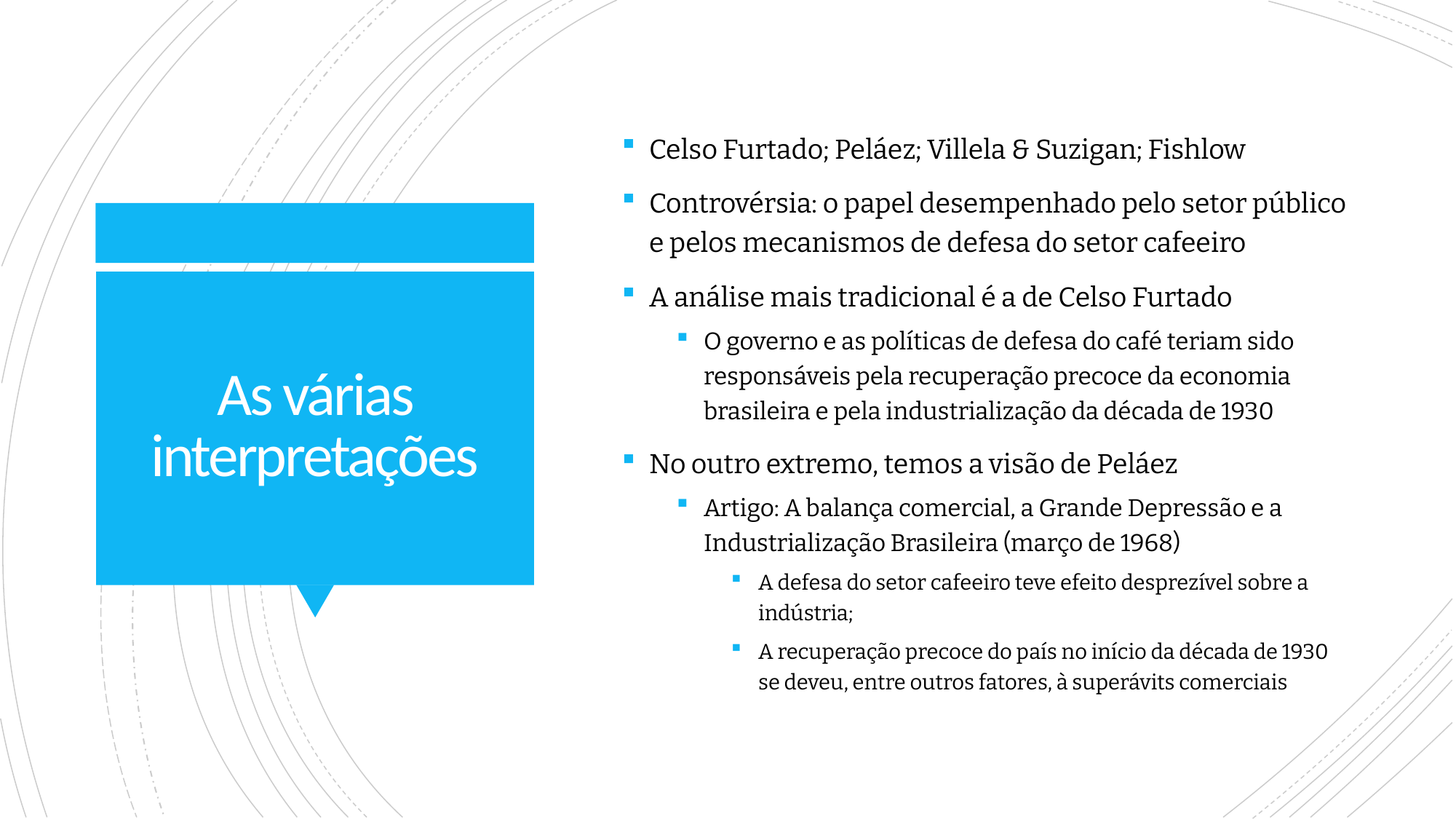

Celso Furtado; Peláez; Villela & Suzigan; Fishlow
Controvérsia: o papel desempenhado pelo setor público e pelos mecanismos de defesa do setor cafeeiro
A análise mais tradicional é a de Celso Furtado
O governo e as políticas de defesa do café teriam sido responsáveis pela recuperação precoce da economia brasileira e pela industrialização da década de 1930
No outro extremo, temos a visão de Peláez
Artigo: A balança comercial, a Grande Depressão e a Industrialização Brasileira (março de 1968)
A defesa do setor cafeeiro teve efeito desprezível sobre a indústria;
A recuperação precoce do país no início da década de 1930 se deveu, entre outros fatores, à superávits comerciais
# As várias interpretações